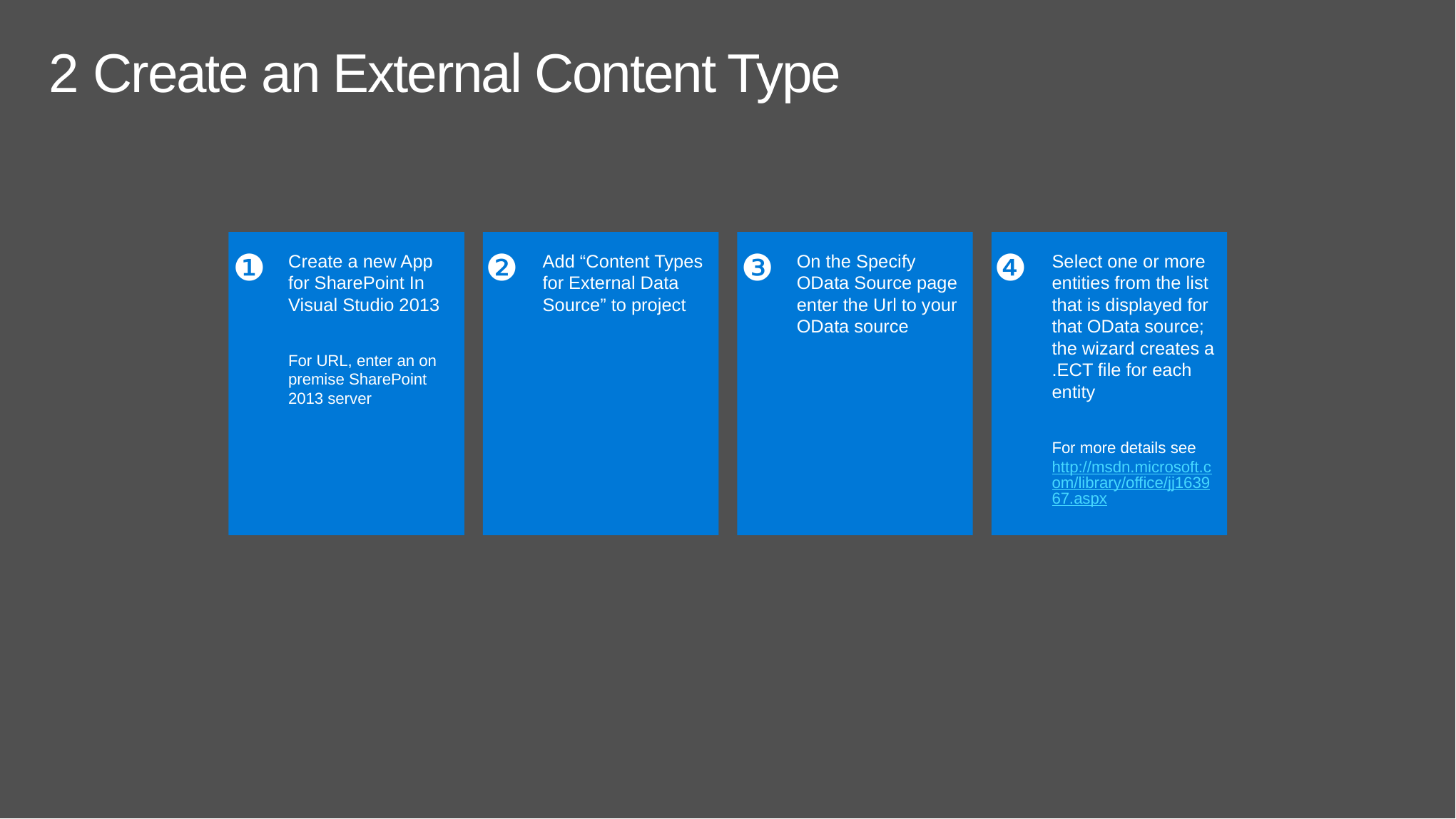

# 2 Create an External Content Type

Add “Content Types for External Data Source” to project
Create a new App for SharePoint In Visual Studio 2013

For URL, enter an on premise SharePoint 2013 server
On the Specify OData Source page enter the Url to your OData source
Select one or more entities from the list that is displayed for that OData source; the wizard creates a .ECT file for each entity

For more details see http://msdn.microsoft.com/library/office/jj163967.aspx
❶
❸
❹
❷